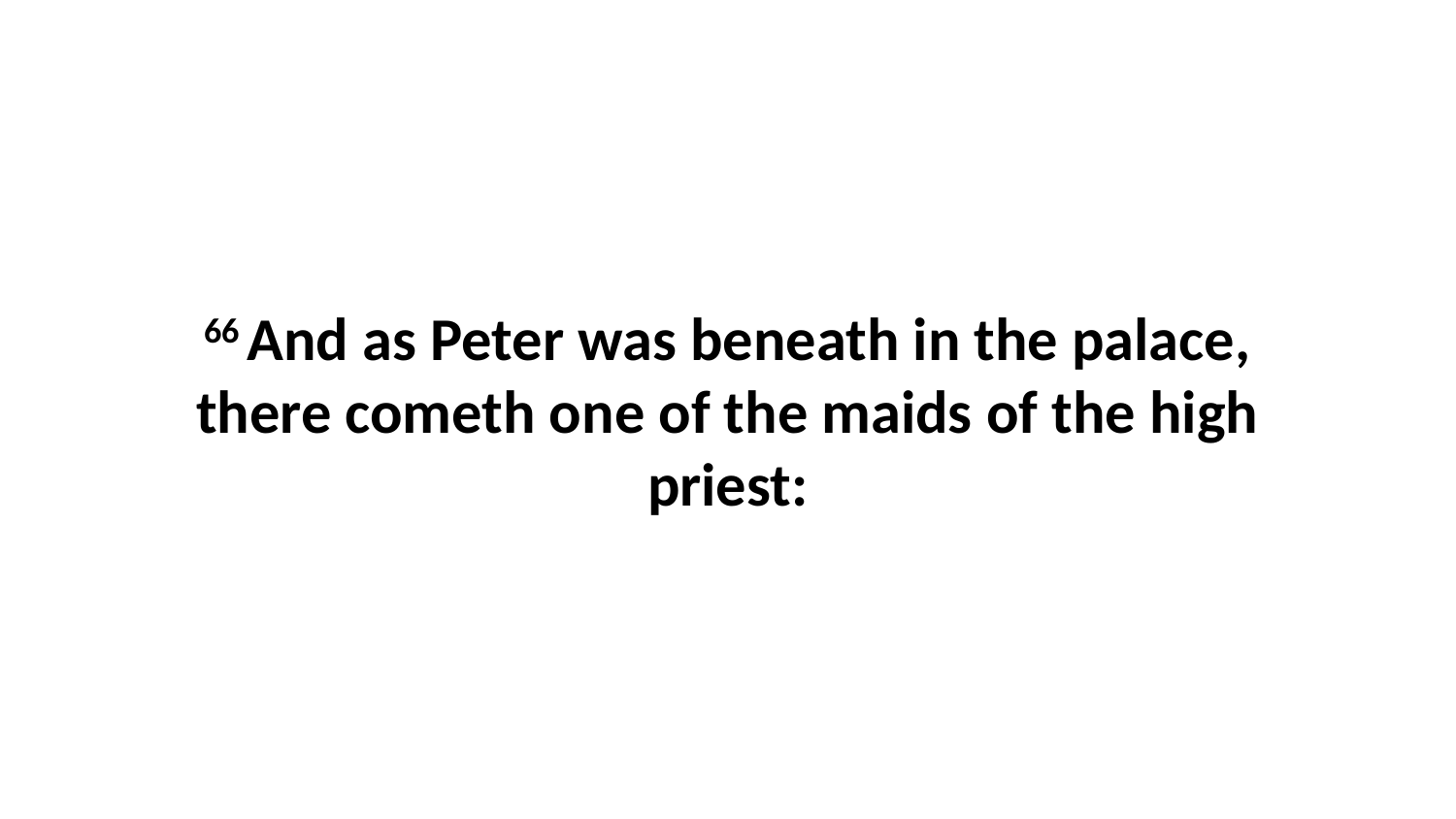

66 And as Peter was beneath in the palace, there cometh one of the maids of the high priest: